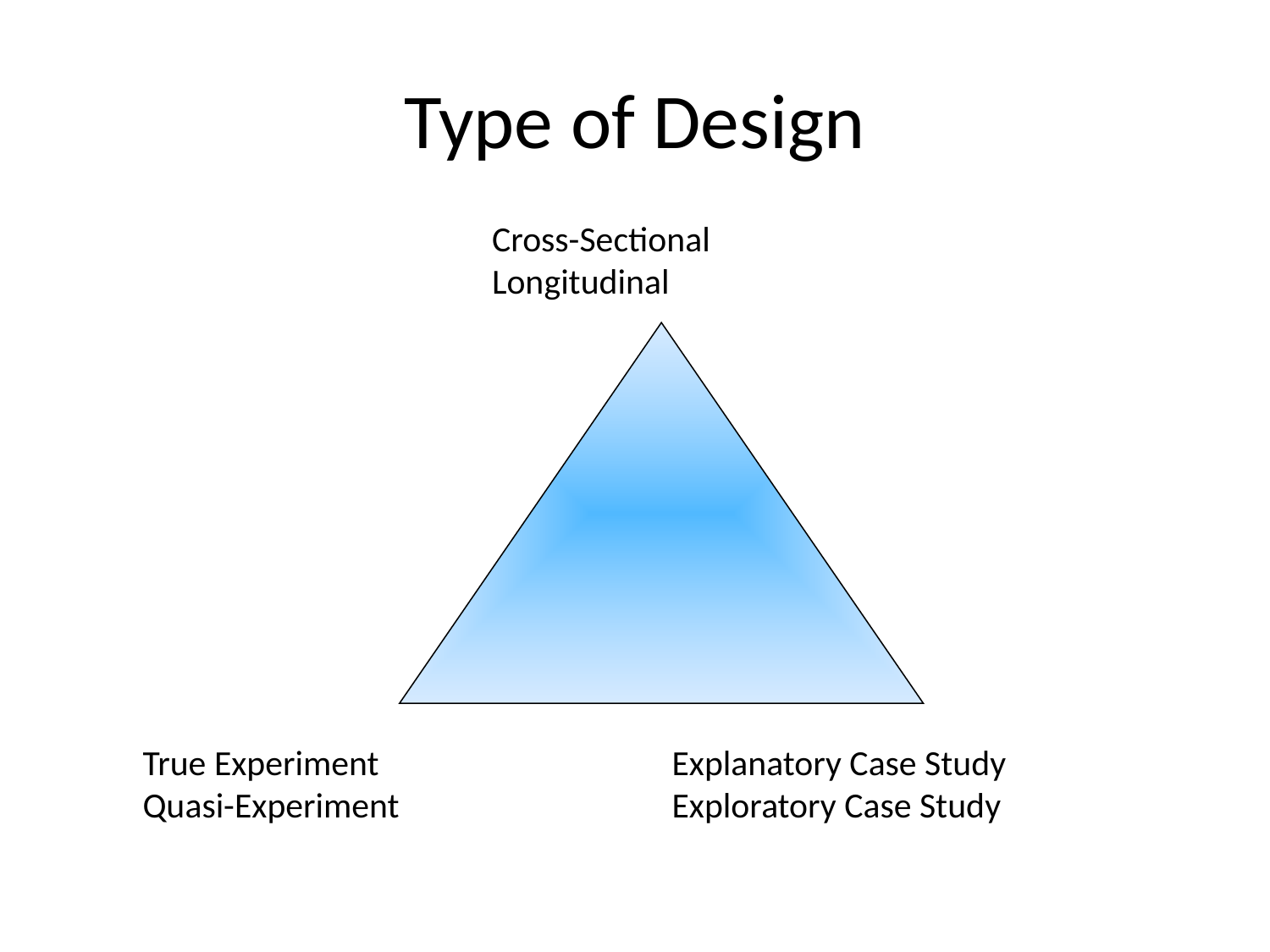

# Type of Design
Cross-Sectional
Longitudinal

True Experiment
Quasi-Experiment
Explanatory Case Study
Exploratory Case Study